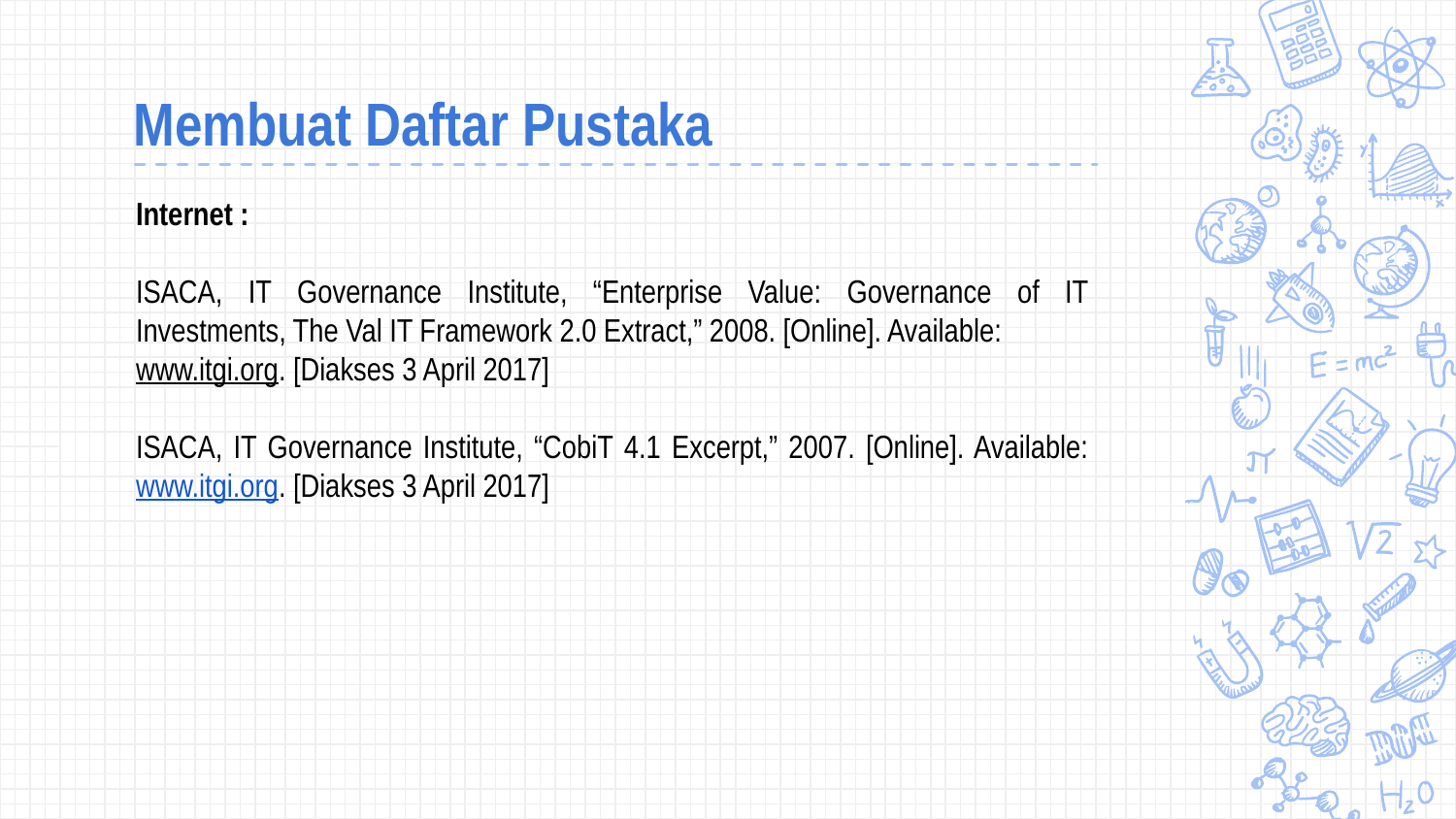

# Membuat Daftar Pustaka
Internet :

ISACA, IT Governance Institute, “Enterprise Value: Governance of IT Investments, The Val IT Framework 2.0 Extract,” 2008. [Online]. Available:
www.itgi.org. [Diakses 3 April 2017]

ISACA, IT Governance Institute, “CobiT 4.1 Excerpt,” 2007. [Online]. Available: www.itgi.org. [Diakses 3 April 2017]